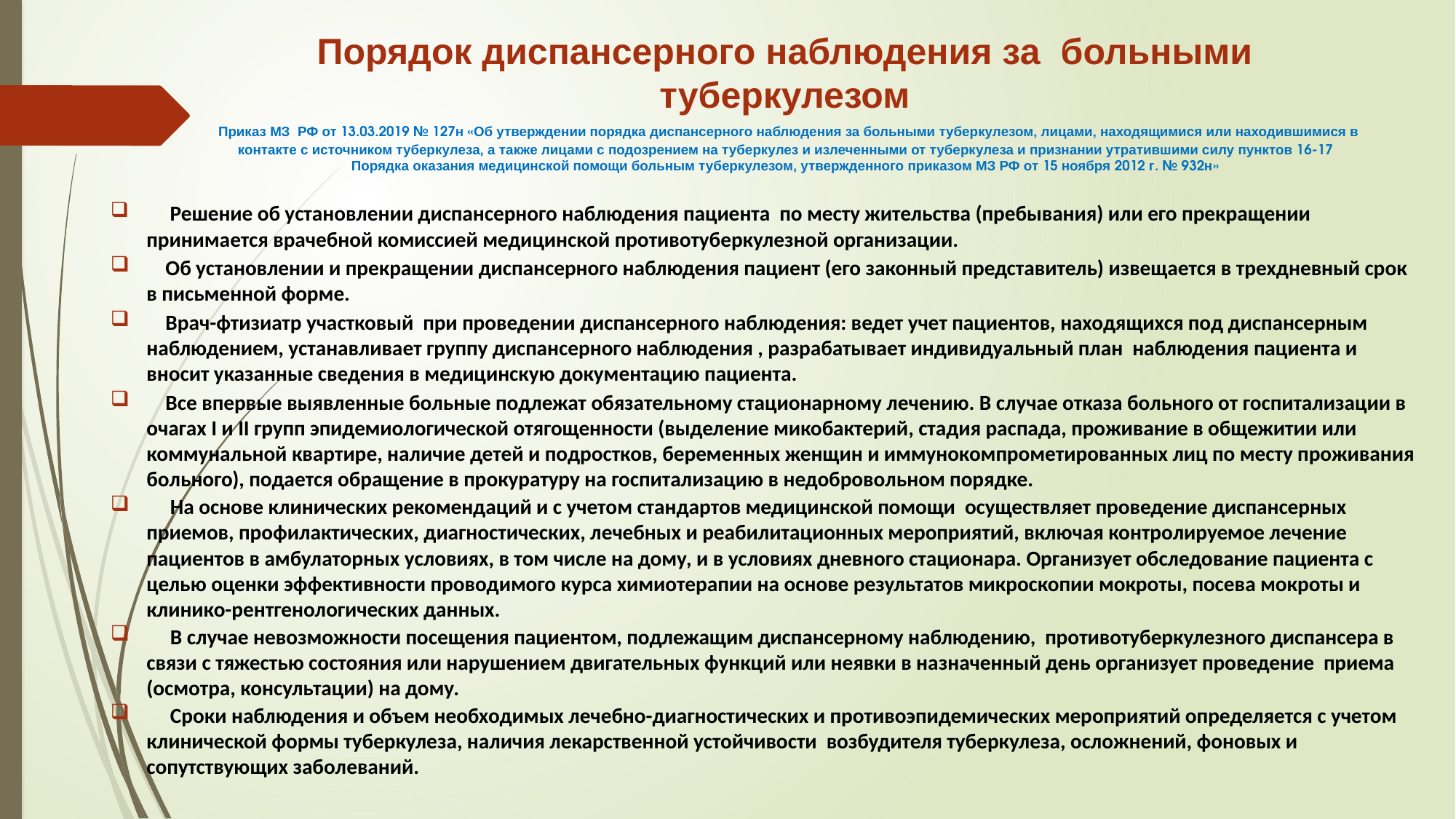

# Порядок диспансерного наблюдения за  больными туберкулезом Приказ МЗ  РФ от 13.03.2019 № 127н «Об утверждении порядка диспансерного наблюдения за больными туберкулезом, лицами, находящимися или находившимися в контакте с источником туберкулеза, а также лицами с подозрением на туберкулез и излеченными от туберкулеза и признании утратившими силу пунктов 16-17 Порядка оказания медицинской помощи больным туберкулезом, утвержденного приказом МЗ РФ от 15 ноября 2012 г. № 932н»
    Решение об установлении диспансерного наблюдения пациента  по месту жительства (пребывания) или его прекращении принимается врачебной комиссией медицинской противотуберкулезной организации.
    Об установлении и прекращении диспансерного наблюдения пациент (его законный представитель) извещается в трехдневный срок  в письменной форме.
    Врач-фтизиатр участковый  при проведении диспансерного наблюдения: ведет учет пациентов, находящихся под диспансерным наблюдением, устанавливает группу диспансерного наблюдения , разрабатывает индивидуальный план  наблюдения пациента и вносит указанные сведения в медицинскую документацию пациента.
    Все впервые выявленные больные подлежат обязательному стационарному лечению. В случае отказа больного от госпитализации в очагах I и II групп эпидемиологической отягощенности (выделение микобактерий, стадия распада, проживание в общежитии или коммунальной квартире, наличие детей и подростков, беременных женщин и иммунокомпрометированных лиц по месту проживания больного), подается обращение в прокуратуру на госпитализацию в недобровольном порядке.
     На основе клинических рекомендаций и с учетом стандартов медицинской помощи  осуществляет проведение диспансерных приемов, профилактических, диагностических, лечебных и реабилитационных мероприятий, включая контролируемое лечение пациентов в амбулаторных условиях, в том числе на дому, и в условиях дневного стационара. Организует обследование пациента с целью оценки эффективности проводимого курса химиотерапии на основе результатов микроскопии мокроты, посева мокроты и клинико-рентгенологических данных.
     В случае невозможности посещения пациентом, подлежащим диспансерному наблюдению,  противотуберкулезного диспансера в связи с тяжестью состояния или нарушением двигательных функций или неявки в назначенный день организует проведение  приема (осмотра, консультации) на дому.
     Сроки наблюдения и объем необходимых лечебно-диагностических и противоэпидемических мероприятий определяется с учетом клинической формы туберкулеза, наличия лекарственной устойчивости  возбудителя туберкулеза, осложнений, фоновых и сопутствующих заболеваний.